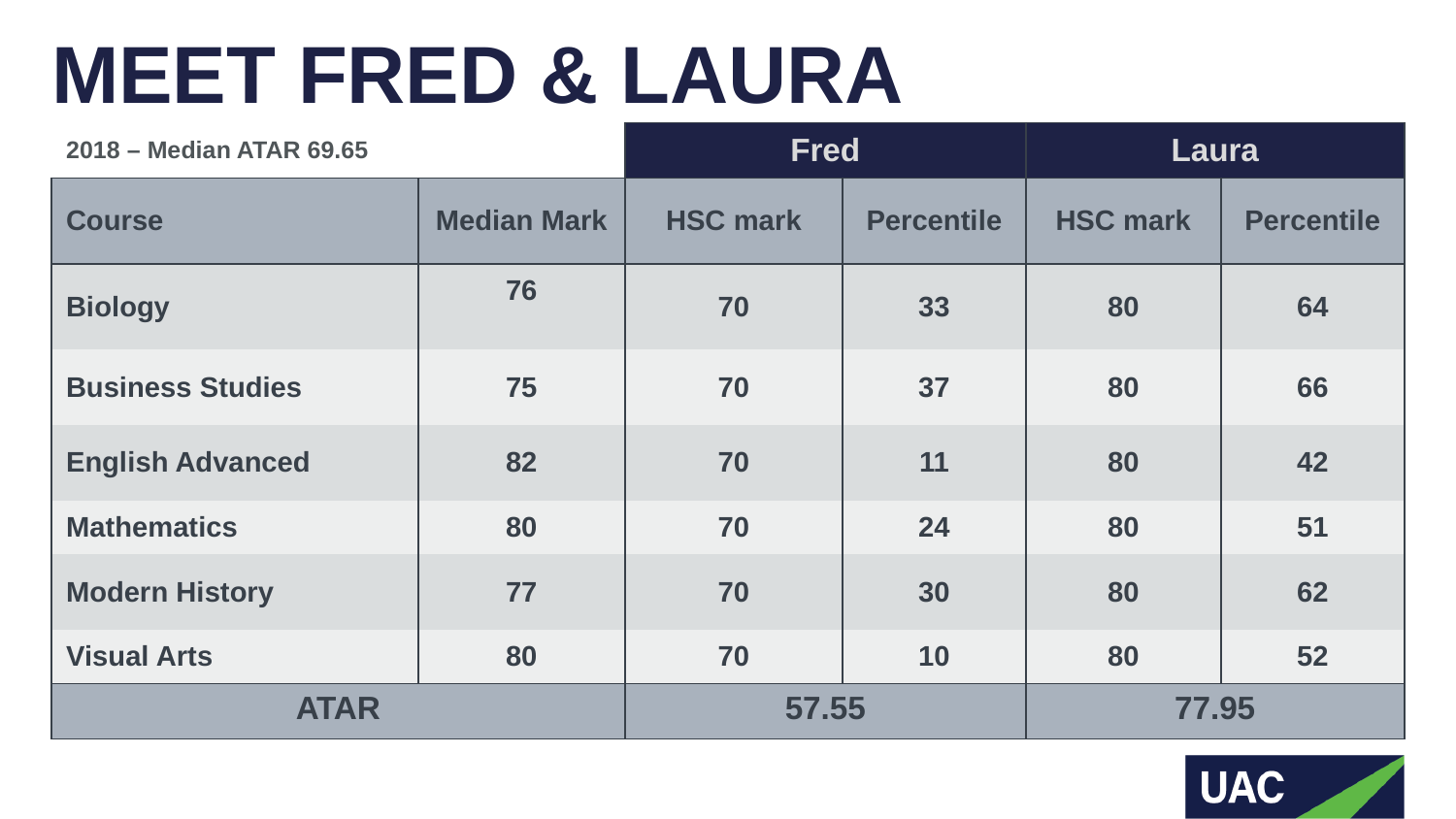

# MEET FRED & LAURA
| 2018 – Median ATAR 69.65 |  | Fred |  | Laura |  |
| --- | --- | --- | --- | --- | --- |
| Course | Median Mark | HSC mark | Percentile | HSC mark | Percentile |
| Biology | 76 | 70 | 33 | 80 | 64 |
| Business Studies | 75 | 70 | 37 | 80 | 66 |
| English Advanced | 82 | 70 | 11 | 80 | 42 |
| Mathematics | 80 | 70 | 24 | 80 | 51 |
| Modern History | 77 | 70 | 30 | 80 | 62 |
| Visual Arts | 80 | 70 | 10 | 80 | 52 |
| ATAR |  | 57.55 |  | 77.95 |  |